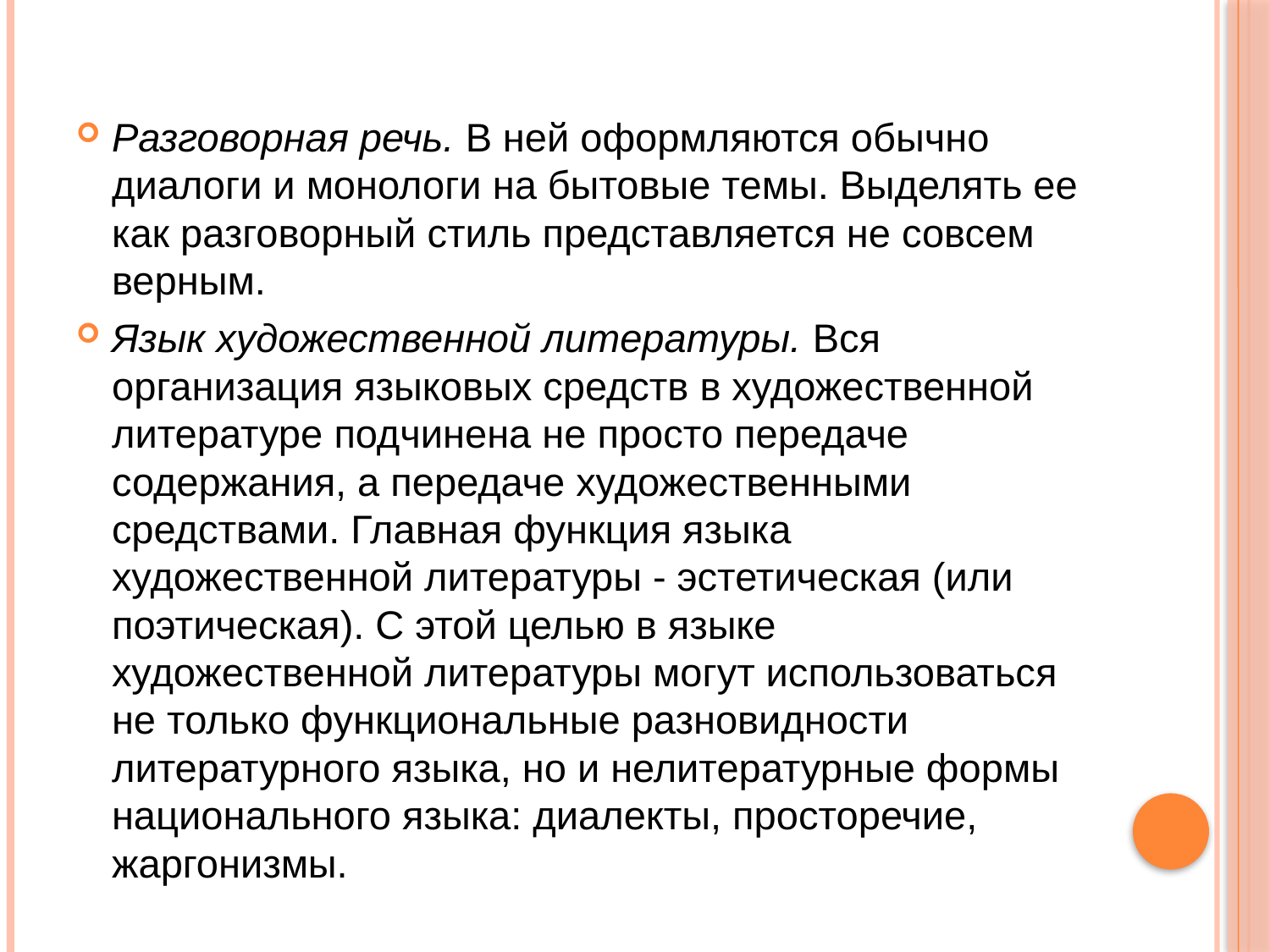

Разговорная речь. В ней оформляются обычно диалоги и монологи на бытовые темы. Выделять ее как разговорный стиль представляется не совсем верным.
Язык художественной литературы. Вся организация языковых средств в художественной литературе подчинена не просто передаче содержания, а передаче художественными средствами. Главная функция языка художественной литературы - эстетическая (или поэтическая). С этой целью в языке художественной литературы могут использоваться не только функциональные разновидности литературного языка, но и нелитературные формы национального языка: диалекты, просторечие, жаргонизмы.